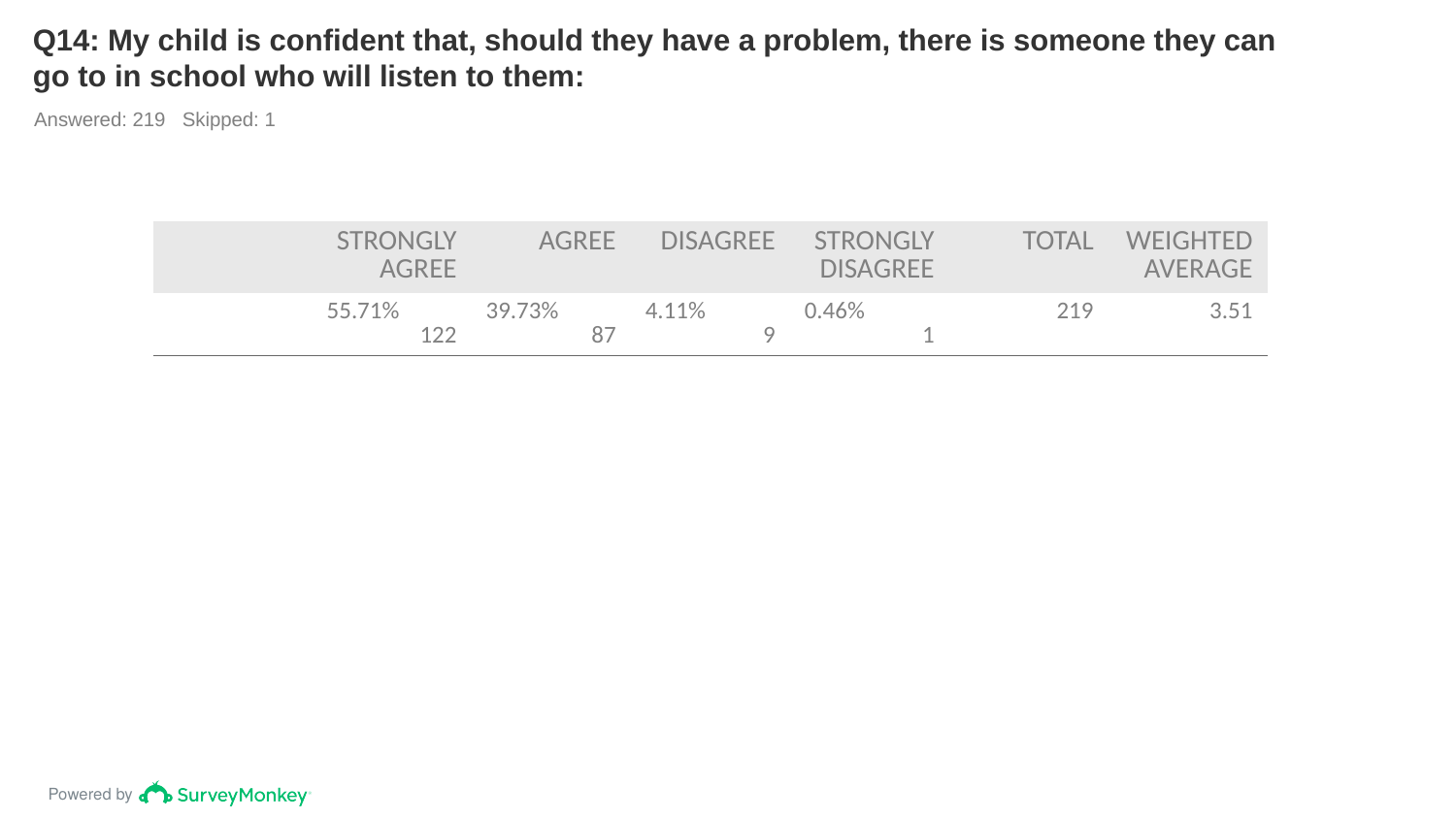

# Q14: My child is confident that, should they have a problem, there is someone they can go to in school who will listen to them:
Answered: 219   Skipped: 1
|  | STRONGLY AGREE | AGREE | DISAGREE | STRONGLY DISAGREE | TOTAL | WEIGHTED AVERAGE |
| --- | --- | --- | --- | --- | --- | --- |
|  | 55.71% 122 | 39.73% 87 | 4.11% 9 | 0.46% 1 | 219 | 3.51 |